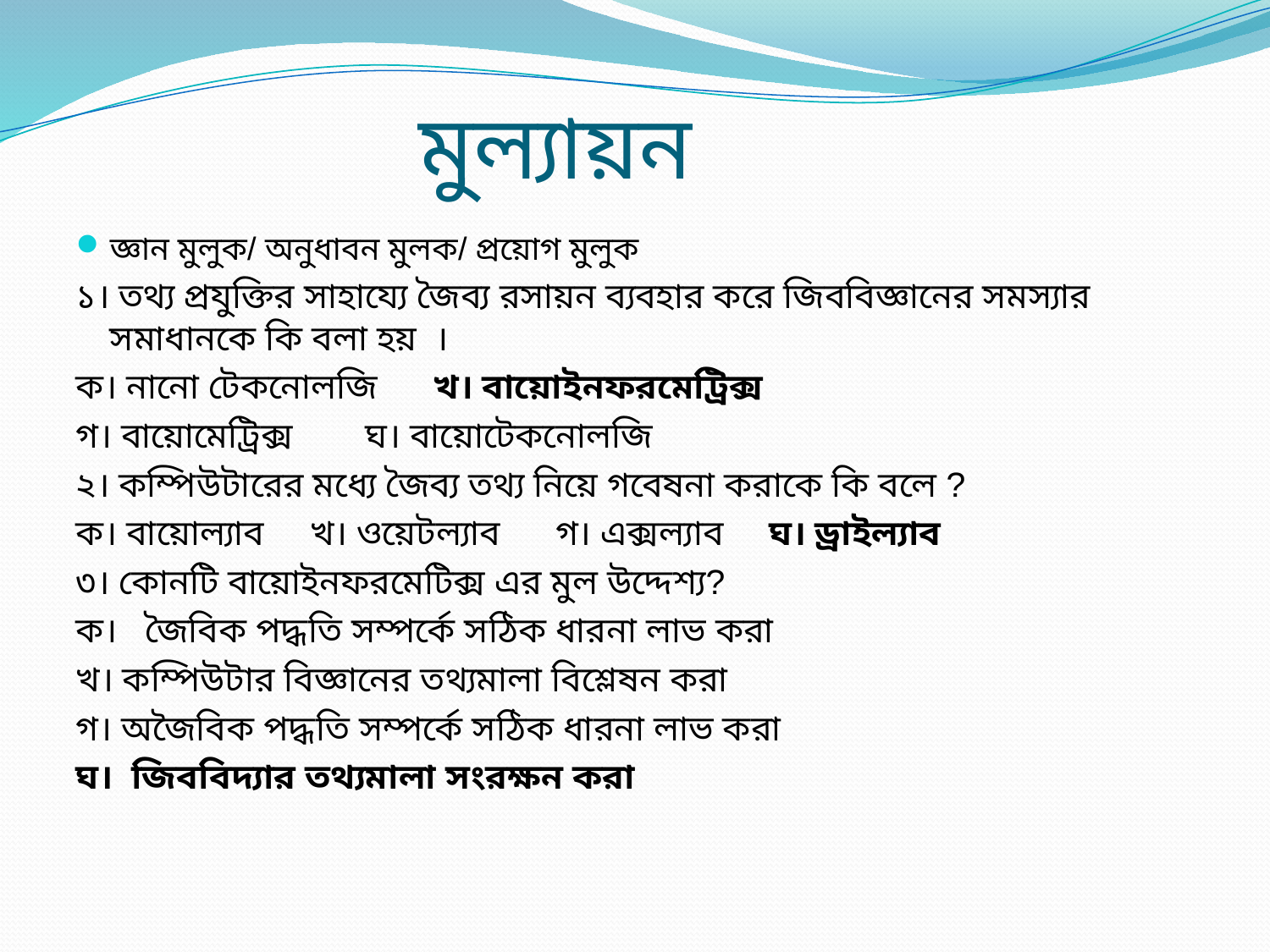

# মুল্যায়ন
জ্ঞান মুলুক/ অনুধাবন মুলক/ প্রয়োগ মুলুক
১। তথ্য প্রযুক্তির সাহায্যে জৈব্য রসায়ন ব্যবহার করে জিববিজ্ঞানের সমস্যার সমাধানকে কি বলা হয়  ।
ক। নানো টেকনোলজি      খ। বায়োইনফরমেট্রিক্স
গ। বায়োমেট্রিক্স        ঘ। বায়োটেকনোলজি
২। কম্পিউটারের মধ্যে জৈব্য তথ্য নিয়ে গবেষনা করাকে কি বলে ?
ক। বায়োল্যাব     খ। ওয়েটল্যাব      গ। এক্সল্যাব     ঘ। ড্রাইল্যাব
৩। কোনটি বায়োইনফরমেটিক্স এর মুল উদ্দেশ্য?
ক।   জৈবিক পদ্ধতি সম্পর্কে সঠিক ধারনা লাভ করা
খ। কম্পিউটার বিজ্ঞানের তথ্যমালা বিশ্লেষন করা
গ। অজৈবিক পদ্ধতি সম্পর্কে সঠিক ধারনা লাভ করা
ঘ।  জিববিদ্যার তথ্যমালা সংরক্ষন করা